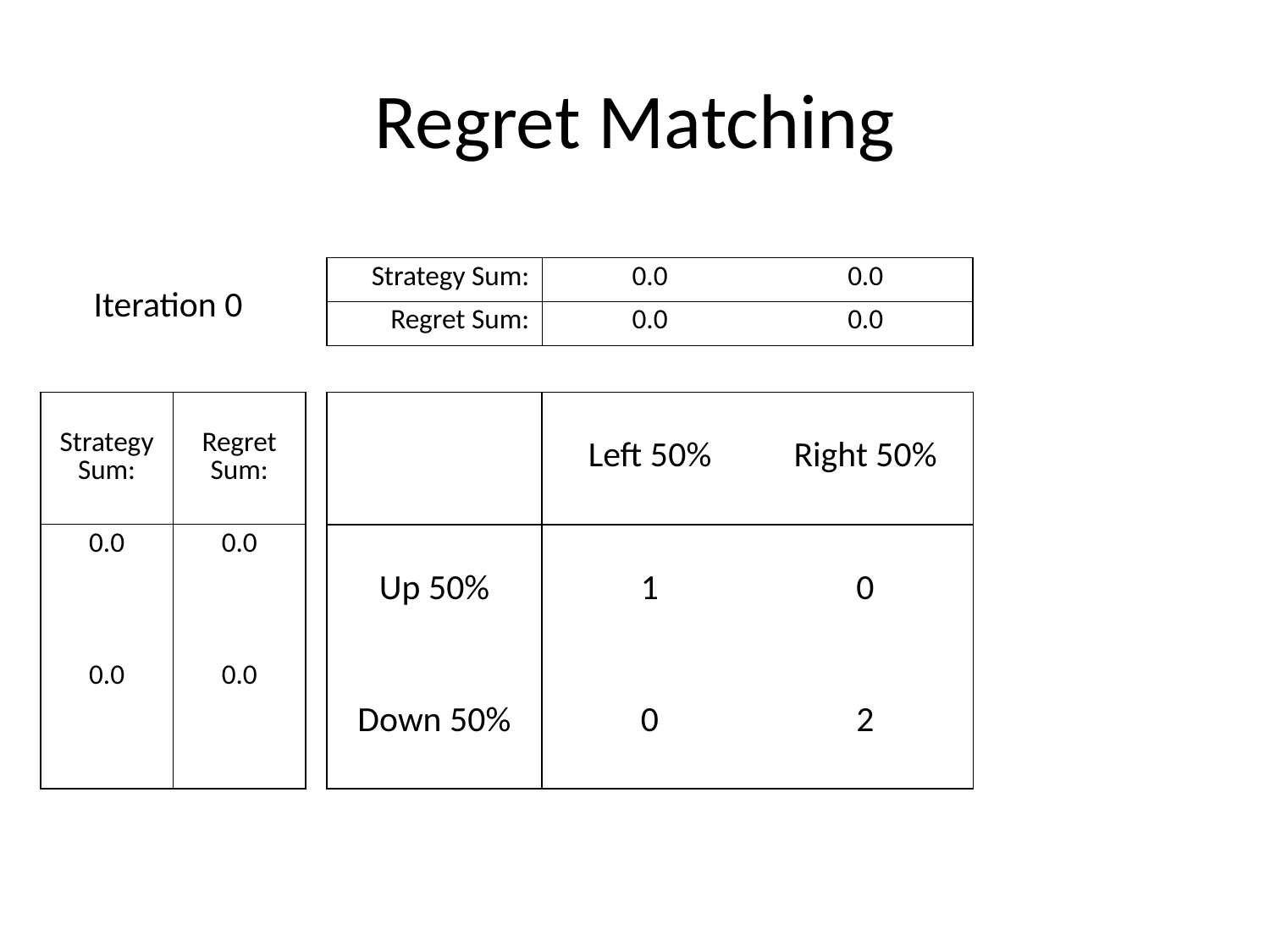

# Regret Matching
| Strategy Sum: | 0.0 | 0.0 |
| --- | --- | --- |
| Regret Sum: | 0.0 | 0.0 |
Iteration 0
| Strategy Sum: | Regret Sum: |
| --- | --- |
| 0.0 | 0.0 |
| 0.0 | 0.0 |
|  | Left 50% | Right 50% |
| --- | --- | --- |
| Up 50% | 1 | 0 |
| Down 50% | 0 | 2 |